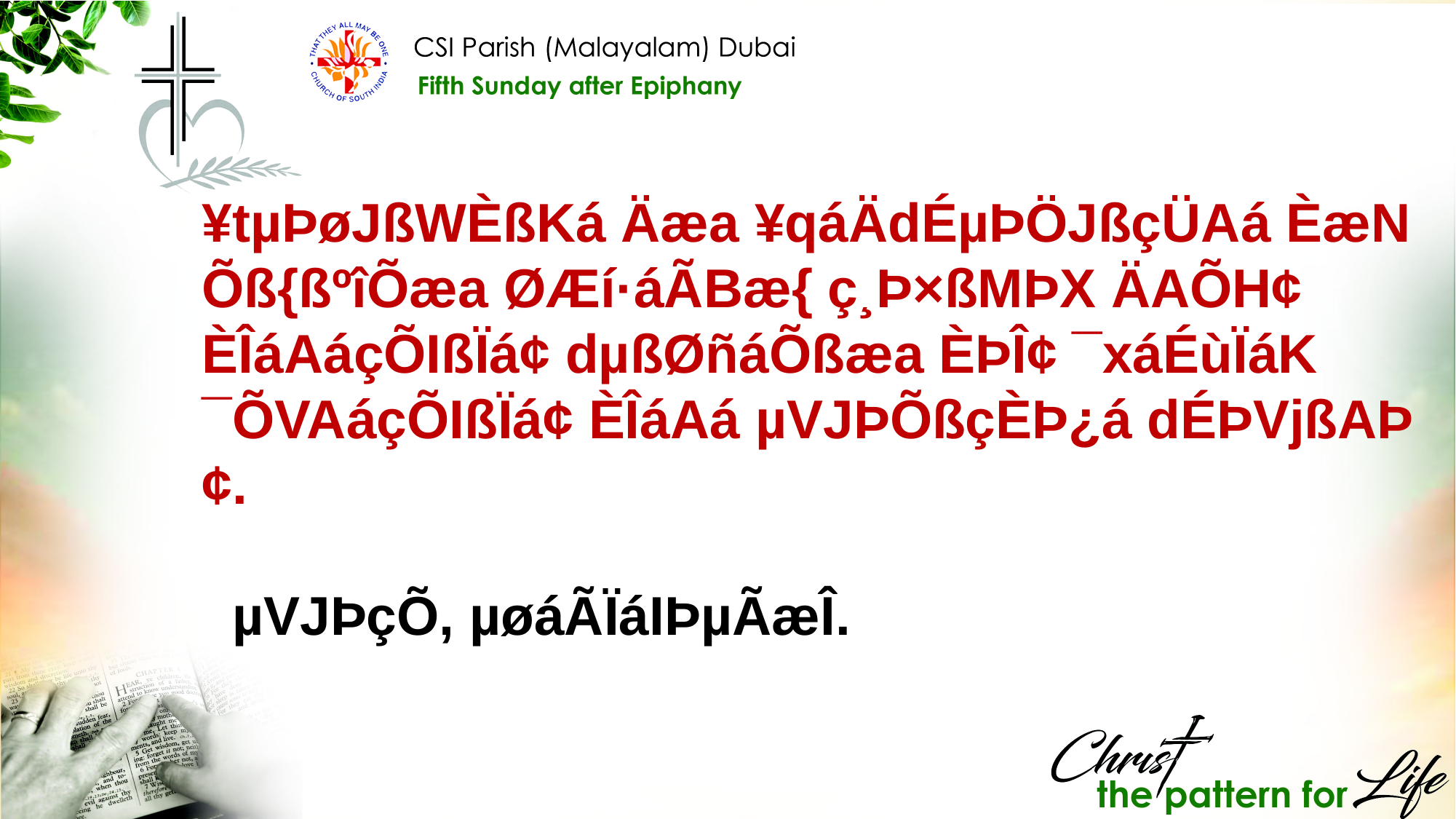

¥tµÞøJßWÈßKá Äæa ¥qáÄdÉµÞÖJßçÜAá ÈæN Õß{ßºîÕæa ØÆí·áÃBæ{ ç¸Þ×ßMÞX ÄAÕH¢ ÈÎáAáçÕIßÏá¢ dµßØñáÕßæa ÈÞÎ¢ ¯xáÉùÏáK ¯ÕVAáçÕIßÏá¢ ÈÎáAá µVJÞÕßçÈÞ¿á dÉÞVjßAÞ¢.

  µVJÞçÕ, µøáÃÏáIÞµÃæÎ.